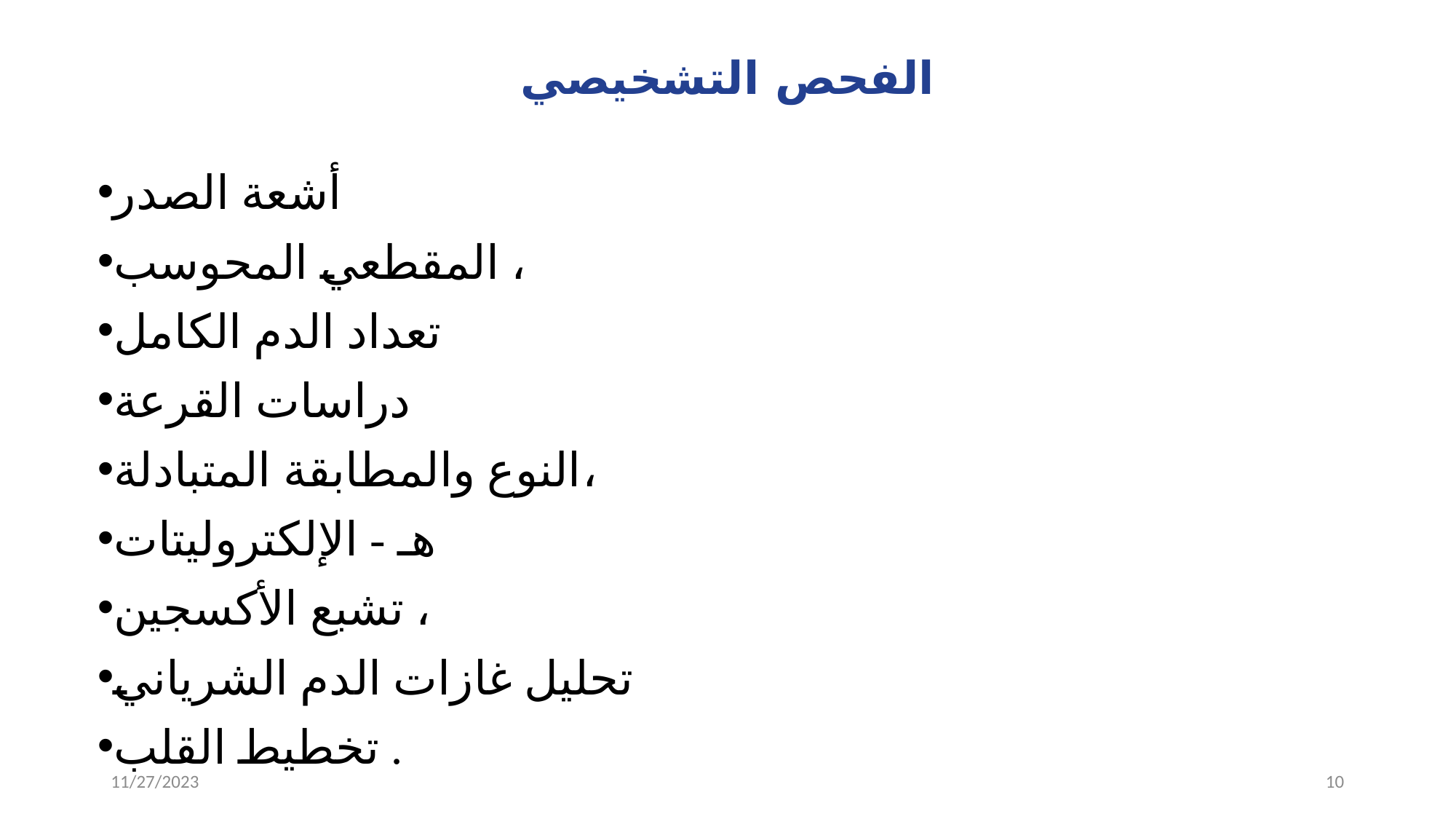

# الفحص التشخيصي
أشعة الصدر
المقطعي المحوسب ،
تعداد الدم الكامل
دراسات القرعة​
النوع والمطابقة المتبادلة،
هـ - الإلكتروليتات
تشبع الأكسجين ،
تحليل غازات الدم الشرياني
تخطيط القلب .

11/27/2023
10